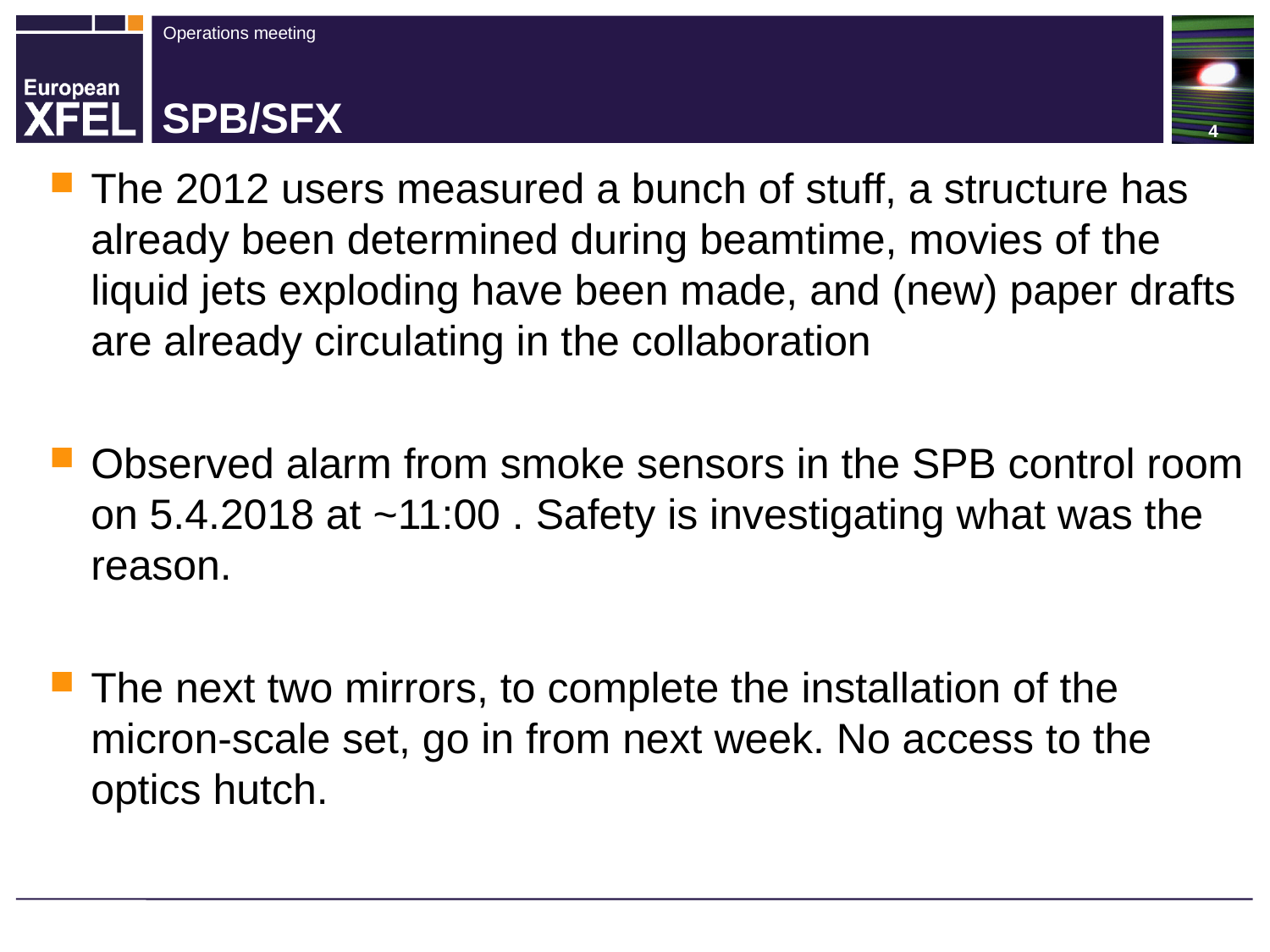

# SPB/SFX
The 2012 users measured a bunch of stuff, a structure has already been determined during beamtime, movies of the liquid jets exploding have been made, and (new) paper drafts are already circulating in the collaboration

Observed alarm from smoke sensors in the SPB control room on 5.4.2018 at ~11:00 . Safety is investigating what was the reason.

The next two mirrors, to complete the installation of the micron-scale set, go in from next week. No access to the optics hutch.